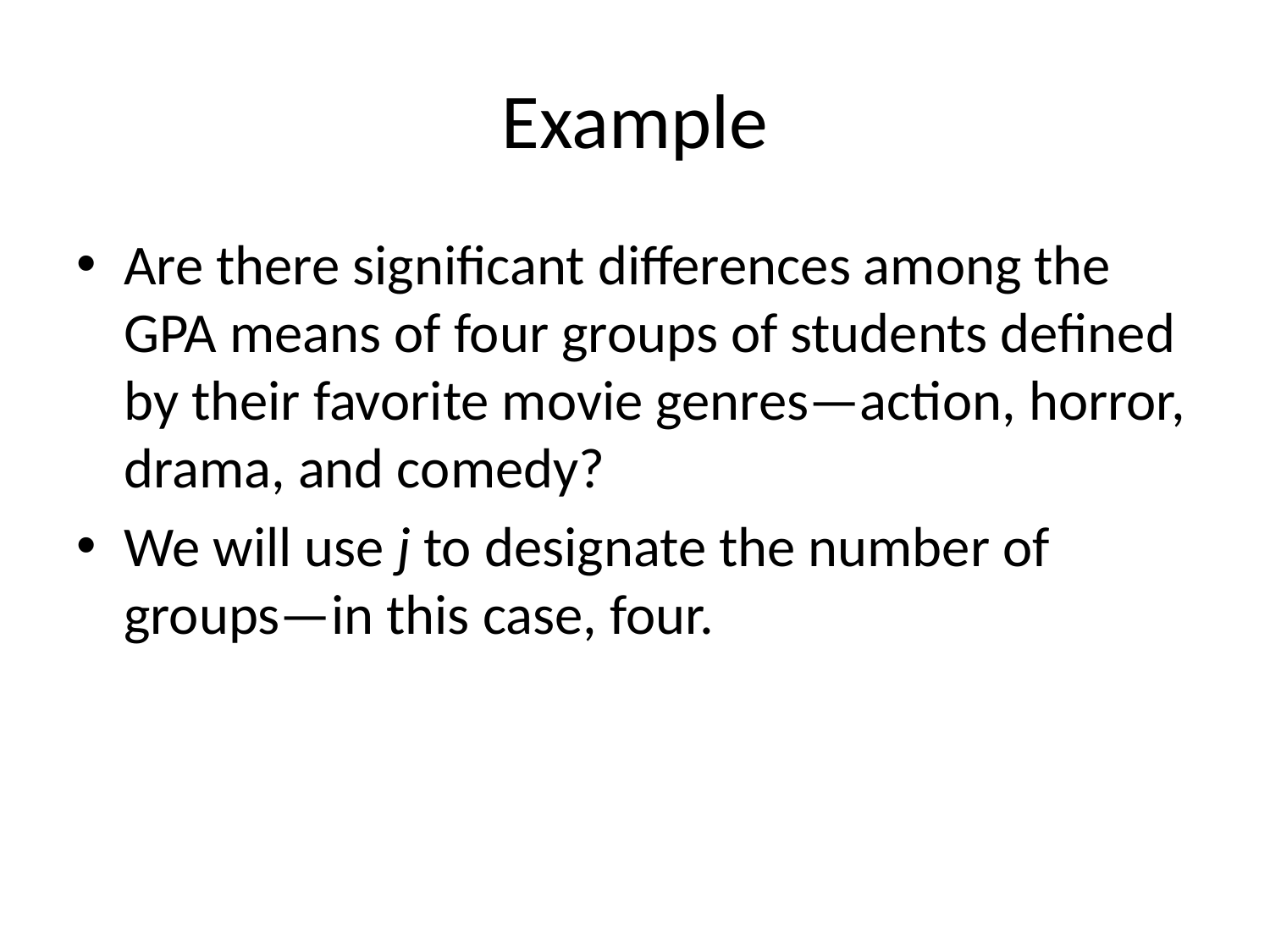

# Example
Are there significant differences among the GPA means of four groups of students defined by their favorite movie genres—action, horror, drama, and comedy?
We will use j to designate the number of groups—in this case, four.